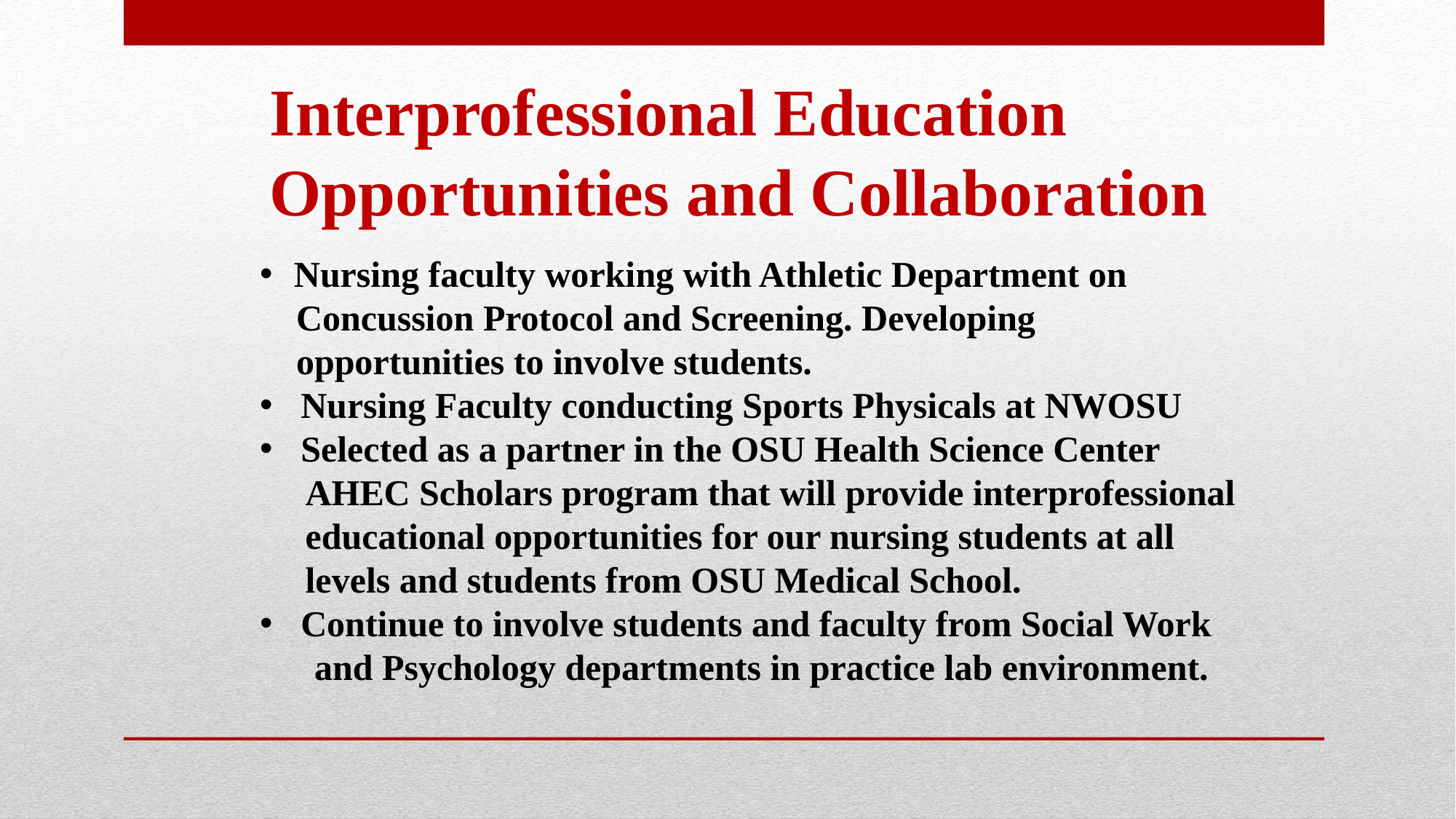

Interprofessional Education
Opportunities and Collaboration
Nursing faculty working with Athletic Department on
    Concussion Protocol and Screening. Developing
    opportunities to involve students.
Nursing Faculty conducting Sports Physicals at NWOSU
Selected as a partner in the OSU Health Science Center
     AHEC Scholars program that will provide interprofessional
     educational opportunities for our nursing students at all
     levels and students from OSU Medical School.
Continue to involve students and faculty from Social Work
      and Psychology departments in practice lab environment.